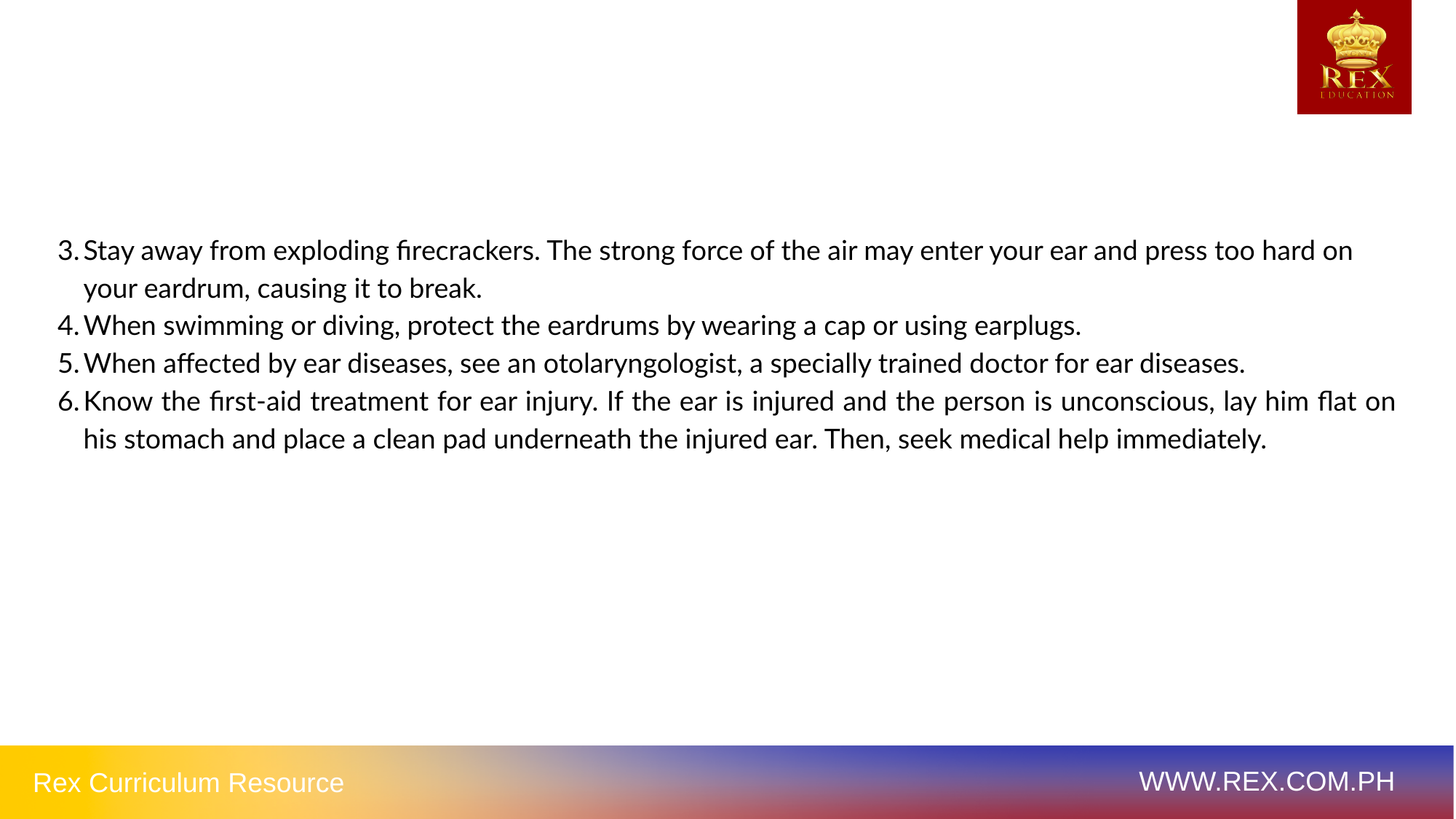

Stay away from exploding firecrackers. The strong force of the air may enter your ear and press too hard on your eardrum, causing it to break.
When swimming or diving, protect the eardrums by wearing a cap or using earplugs.
When affected by ear diseases, see an otolaryngologist, a specially trained doctor for ear diseases.
Know the first-aid treatment for ear injury. If the ear is injured and the person is unconscious, lay him flat on his stomach and place a clean pad underneath the injured ear. Then, seek medical help immediately.